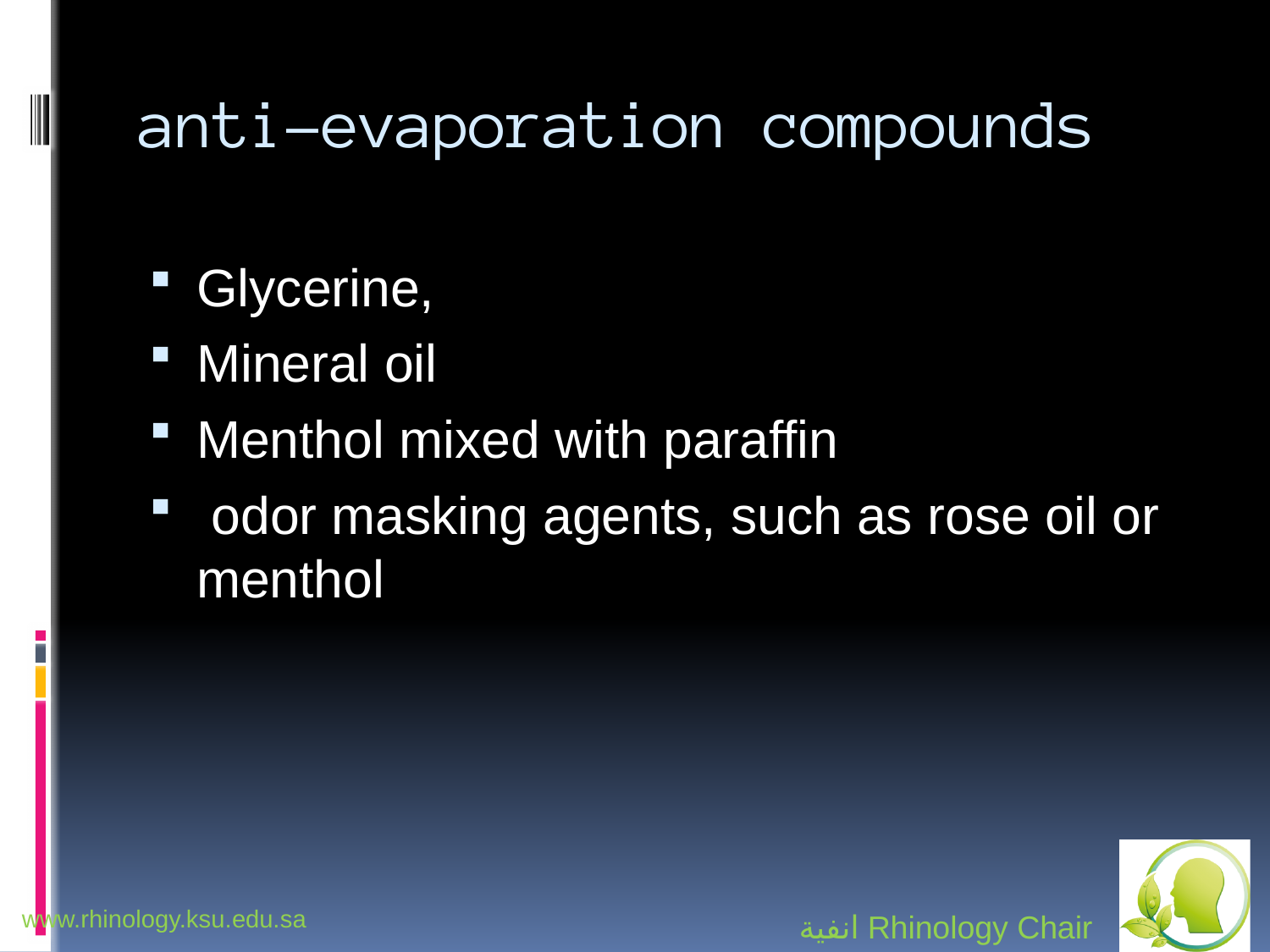

# anti-evaporation compounds
Glycerine,
Mineral oil
Menthol mixed with paraffin
 odor masking agents, such as rose oil or menthol